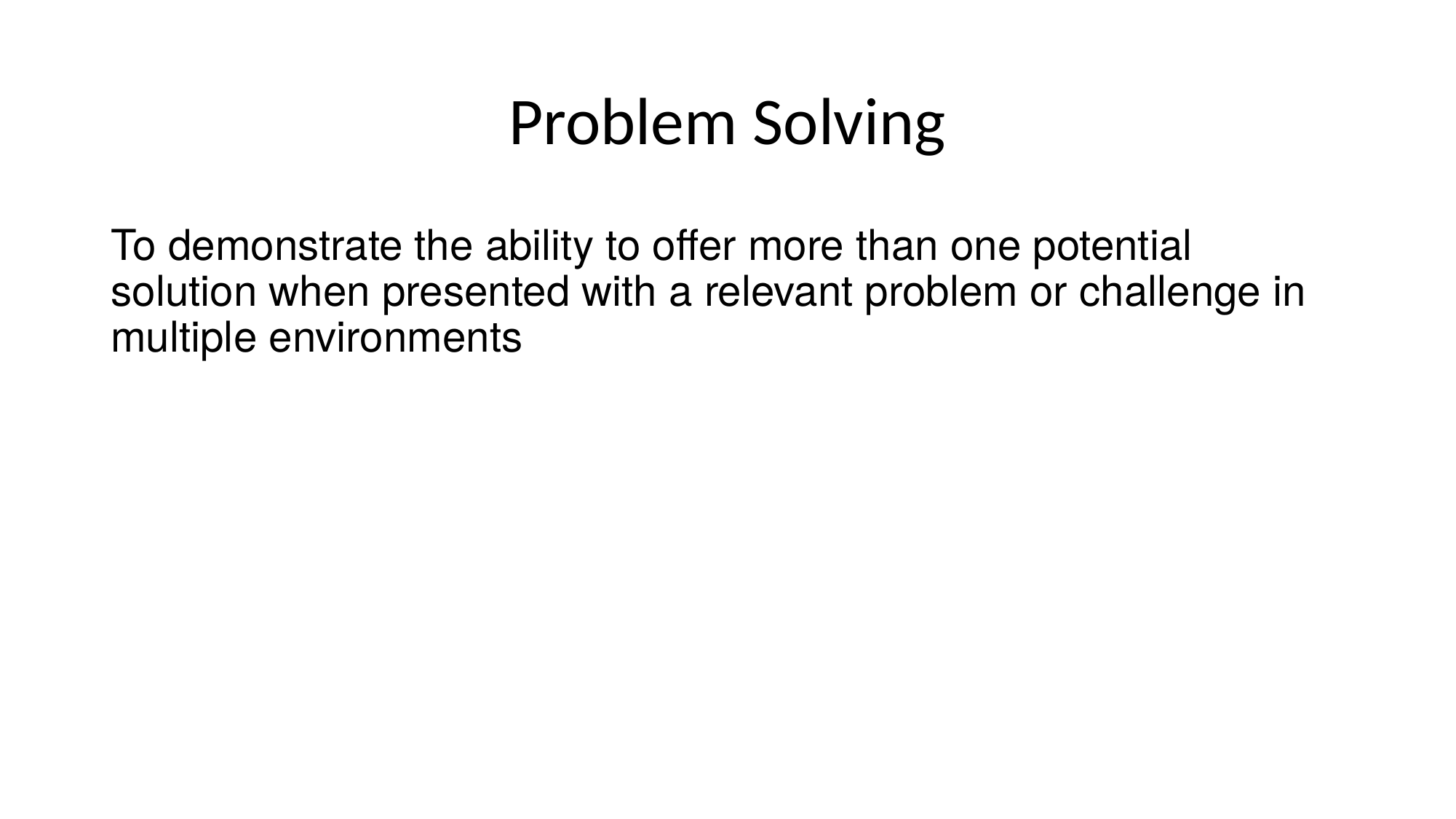

# Problem Solving
To demonstrate the ability to offer more than one potential solution when presented with a relevant problem or challenge in multiple environments